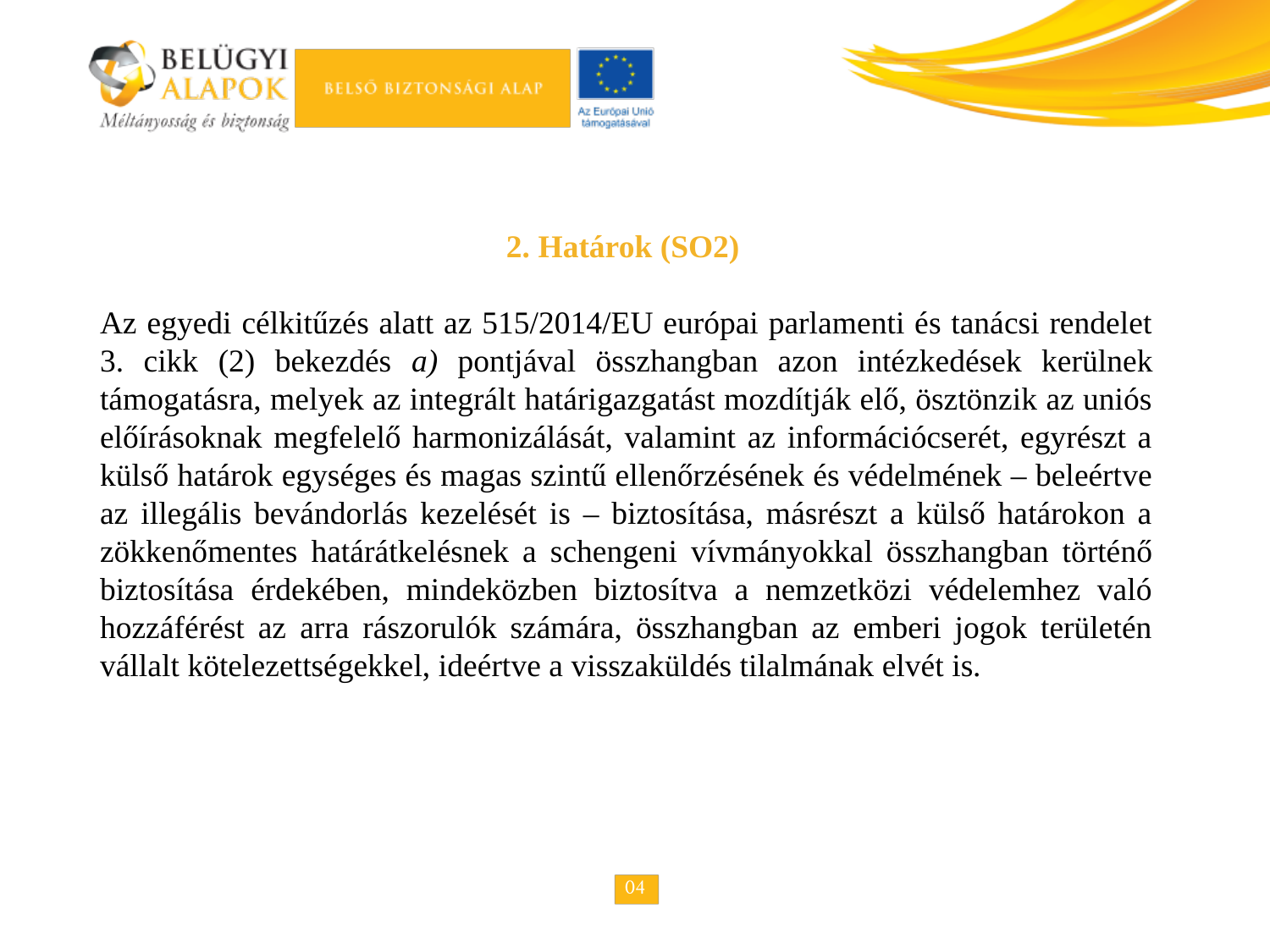

2. Határok (SO2)

Az egyedi célkitűzés alatt az 515/2014/EU európai parlamenti és tanácsi rendelet 3. cikk (2) bekezdés a) pontjával összhangban azon intézkedések kerülnek támogatásra, melyek az integrált határigazgatást mozdítják elő, ösztönzik az uniós előírásoknak megfelelő harmonizálását, valamint az információcserét, egyrészt a külső határok egységes és magas szintű ellenőrzésének és védelmének – beleértve az illegális bevándorlás kezelését is – biztosítása, másrészt a külső határokon a zökkenőmentes határátkelésnek a schengeni vívmányokkal összhangban történő biztosítása érdekében, mindeközben biztosítva a nemzetközi védelemhez való hozzáférést az arra rászorulók számára, összhangban az emberi jogok területén vállalt kötelezettségekkel, ideértve a visszaküldés tilalmának elvét is.